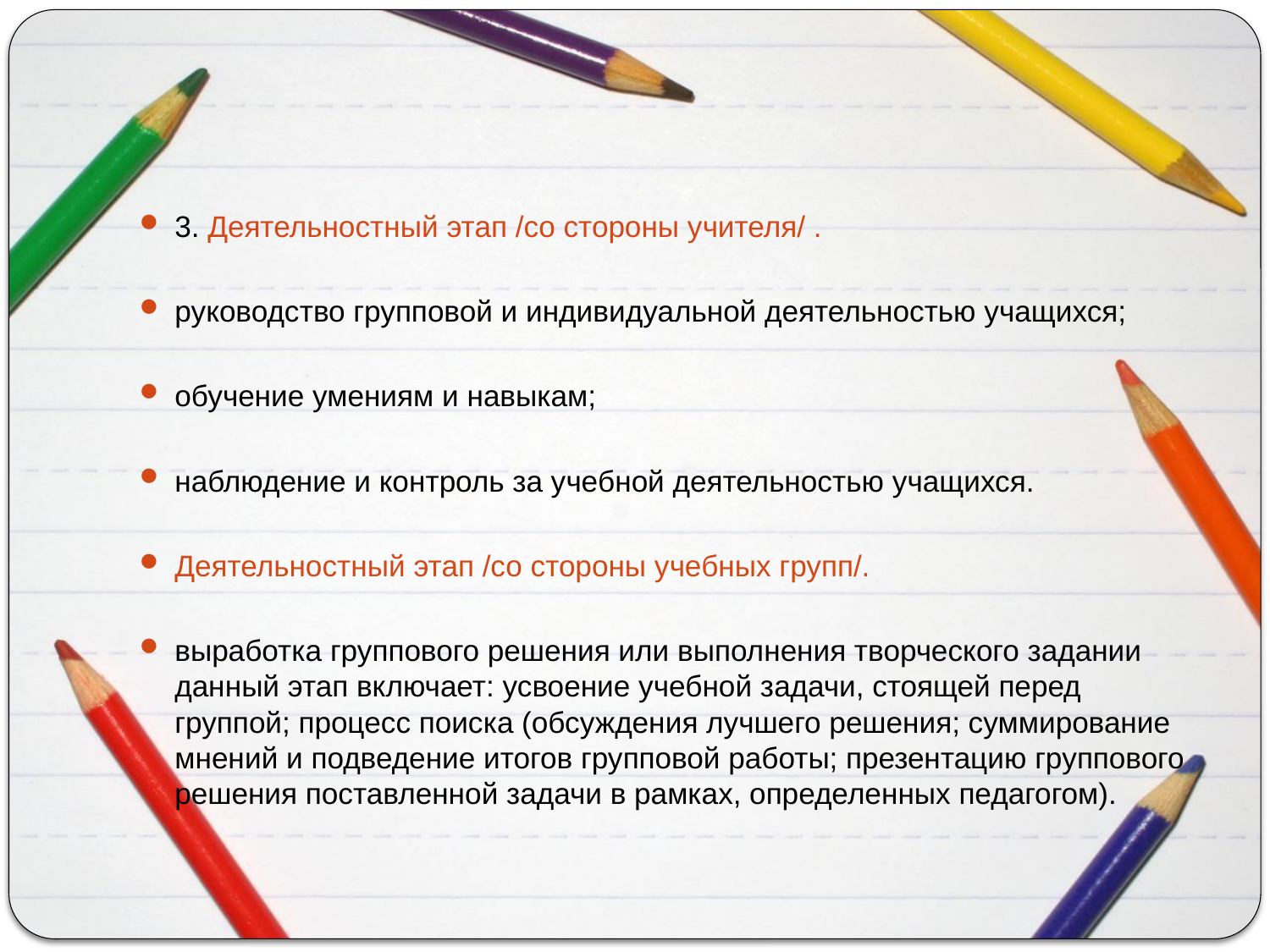

#
3. Деятельностный этап /со стороны учителя/ .

руководство групповой и индивидуальной деятельностью учащихся;

обучение умениям и навыкам;

наблюдение и контроль за учебной деятельностью учащихся.

Деятельностный этап /со стороны учебных групп/.

выработка группового решения или выполнения творческого задании данный этап включает: усвоение учебной задачи, стоящей перед группой; процесс поиска (обсуждения лучшего решения; суммирование мнений и подведение итогов групповой работы; презентацию группового решения поставленной задачи в рамках, определенных педагогом).